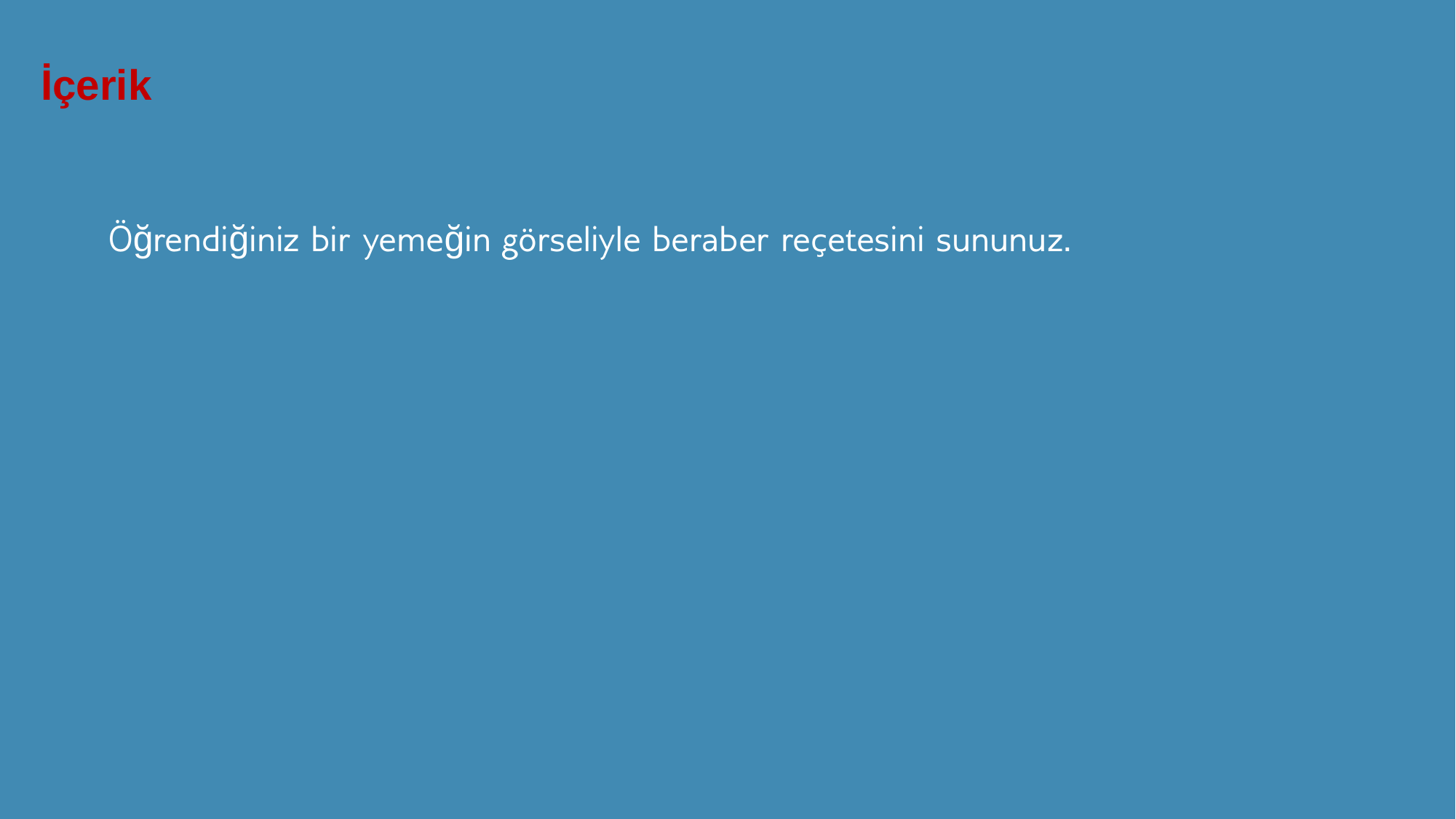

İçerik

Öğrendiğiniz bir yemeğin görseliyle beraber reçetesini sununuz.